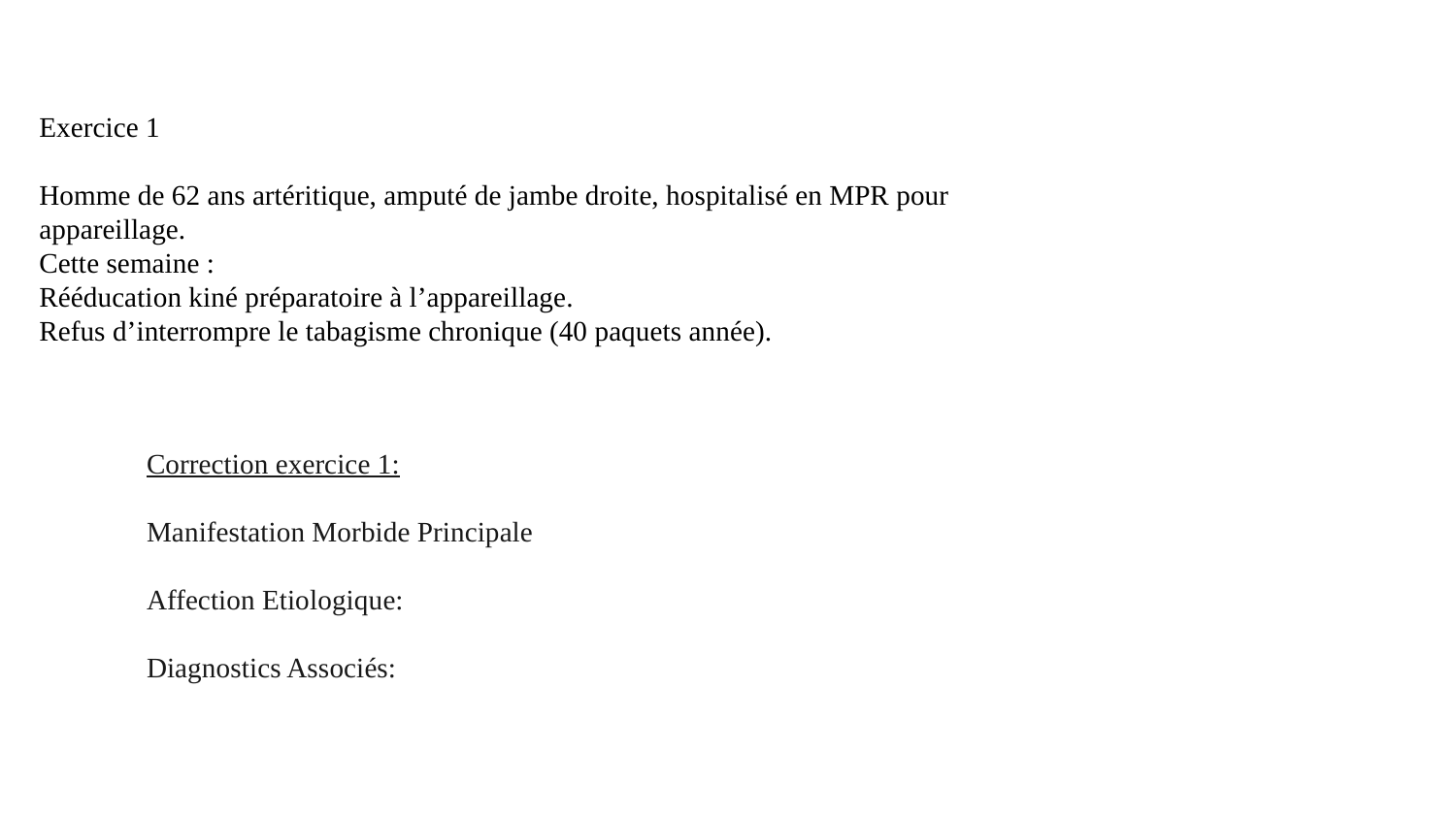

Exercice 1
Homme de 62 ans artéritique, amputé de jambe droite, hospitalisé en MPR pour appareillage.
Cette semaine :
Rééducation kiné préparatoire à l’appareillage.
Refus d’interrompre le tabagisme chronique (40 paquets année).
Correction exercice 1:

Manifestation Morbide Principale

Affection Etiologique:

Diagnostics Associés: